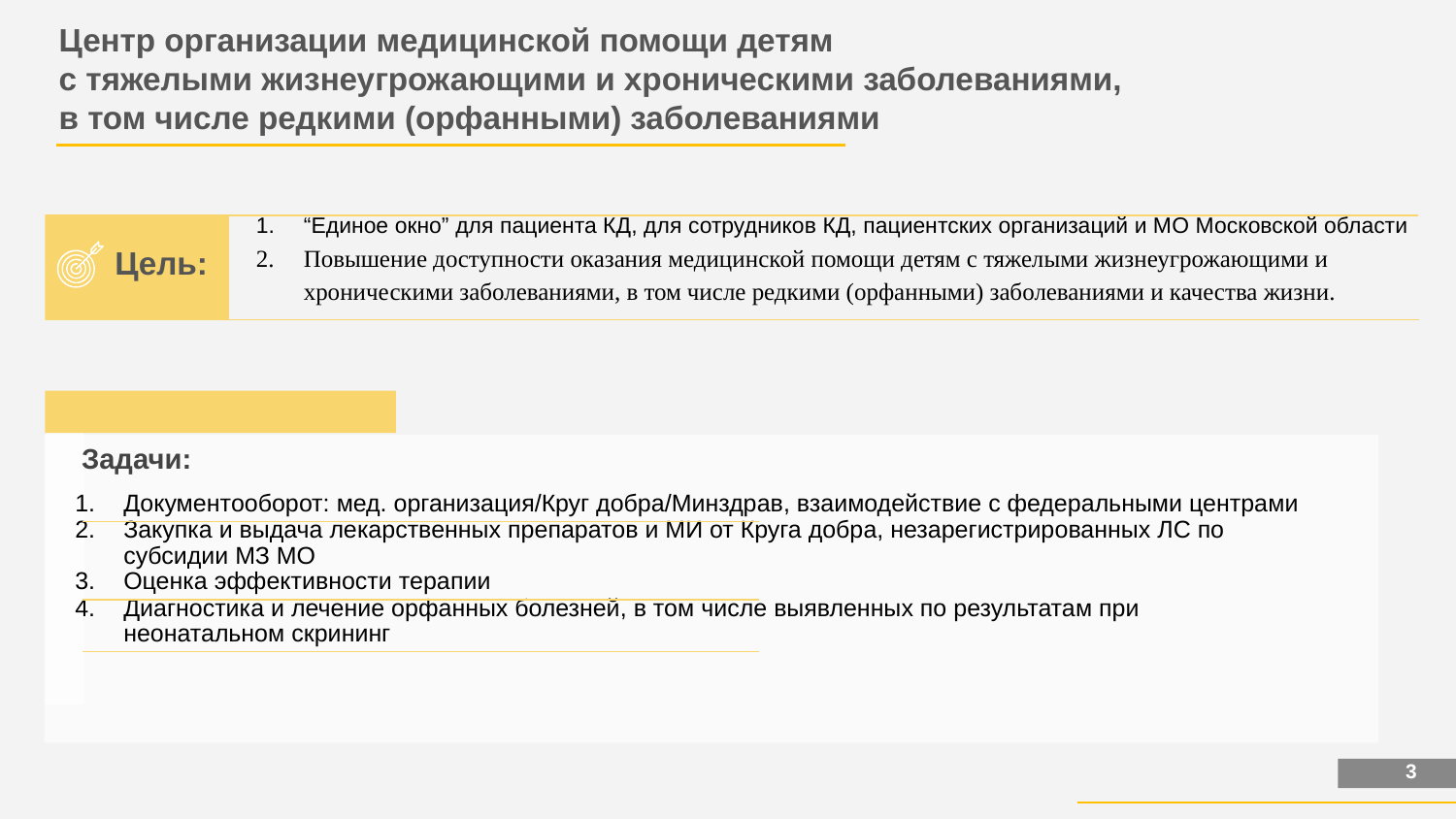

Центр организации медицинской помощи детям
с тяжелыми жизнеугрожающими и хроническими заболеваниями,
в том числе редкими (орфанными) заболеваниями
“Единое окно” для пациента КД, для сотрудников КД, пациентских организаций и МО Московской области
Повышение доступности оказания медицинской помощи детям с тяжелыми жизнеугрожающими и хроническими заболеваниями, в том числе редкими (орфанными) заболеваниями и качества жизни.

Цель:

 Задачи:
Документооборот: мед. организация/Круг добра/Минздрав, взаимодействие с федеральными центрами
Закупка и выдача лекарственных препаратов и МИ от Круга добра, незарегистрированных ЛС по субсидии МЗ МО
Оценка эффективности терапии
Диагностика и лечение орфанных болезней, в том числе выявленных по результатам при неонатальном скрининг

3

Участие сторон:
  Минздрав МО – приказ о создании
  отдела, маршрутизация пациентов, утверждение
  перечня пациентов и определение
  источника финансирования
  НИКИ детства – подготовка обоснования организации отдела, ФЭО